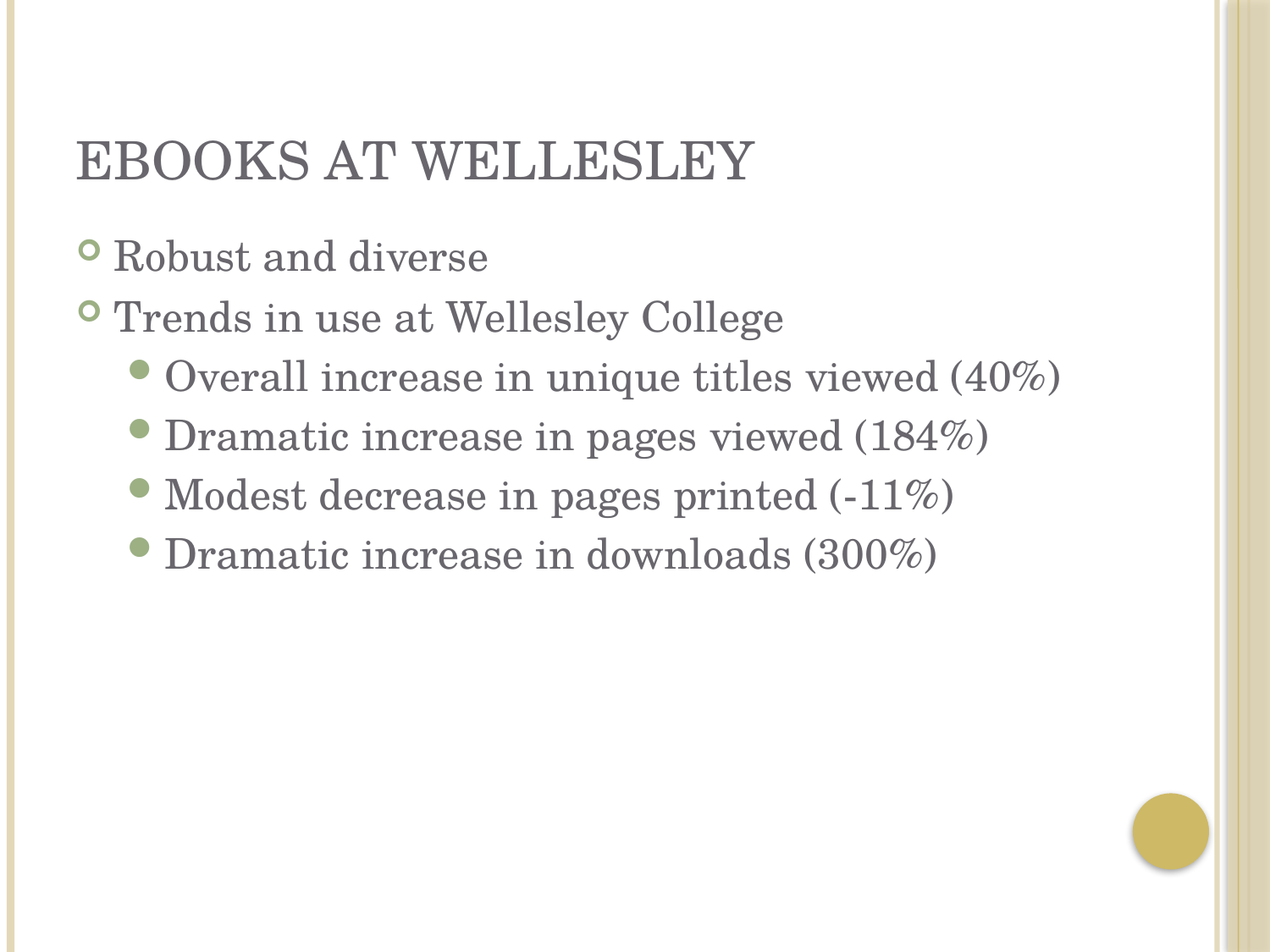

# Ebooks at Wellesley
Robust and diverse
Trends in use at Wellesley College
Overall increase in unique titles viewed (40%)
Dramatic increase in pages viewed (184%)
Modest decrease in pages printed (-11%)
Dramatic increase in downloads (300%)